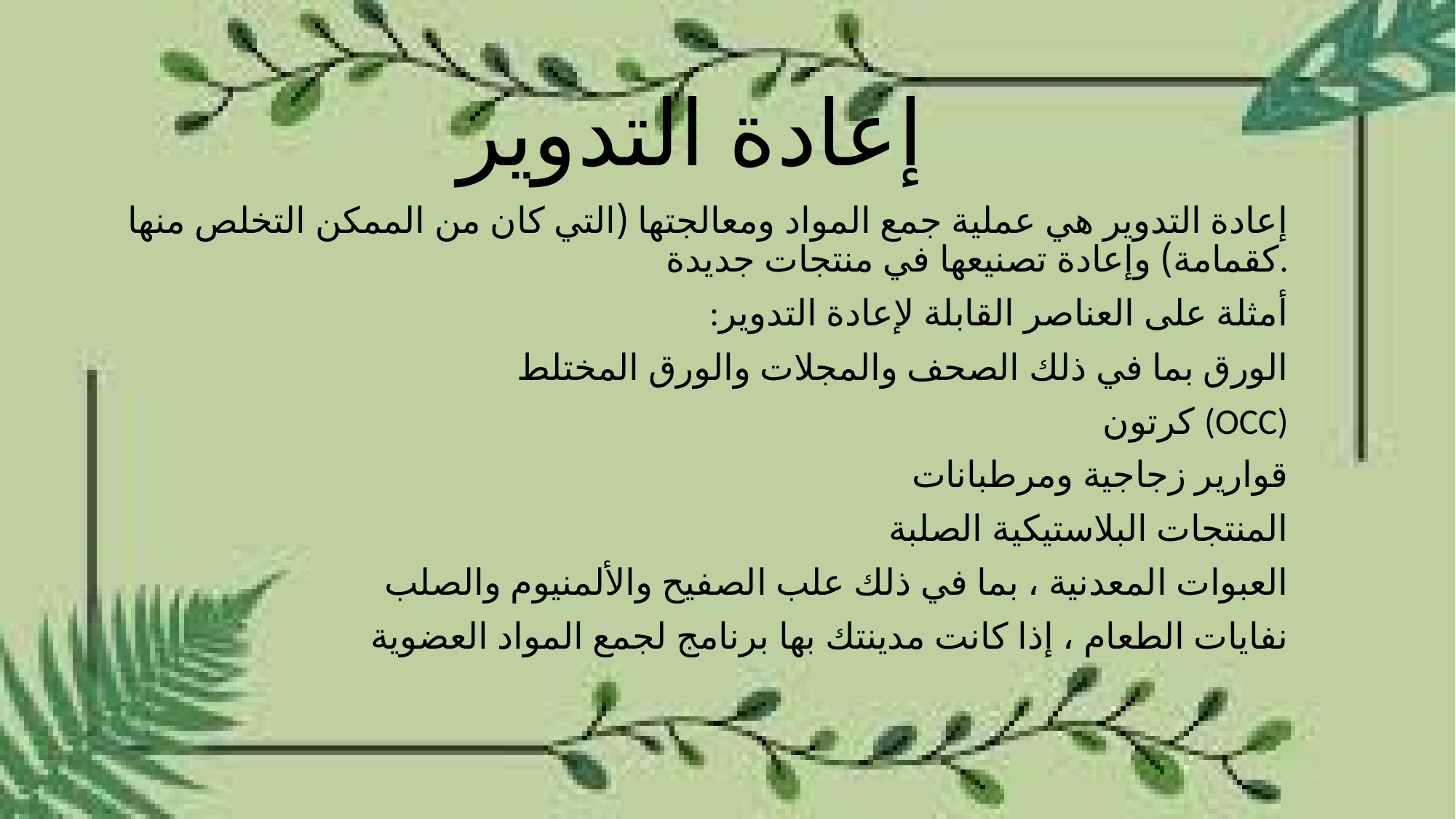

# إعادة التدوير
إعادة التدوير هي عملية جمع المواد ومعالجتها (التي كان من الممكن التخلص منها كقمامة) وإعادة تصنيعها في منتجات جديدة.
:أمثلة على العناصر القابلة لإعادة التدوير
الورق بما في ذلك الصحف والمجلات والورق المختلط
كرتون (OCC)
قوارير زجاجية ومرطبانات
المنتجات البلاستيكية الصلبة
العبوات المعدنية ، بما في ذلك علب الصفيح والألمنيوم والصلب
نفايات الطعام ، إذا كانت مدينتك بها برنامج لجمع المواد العضوية